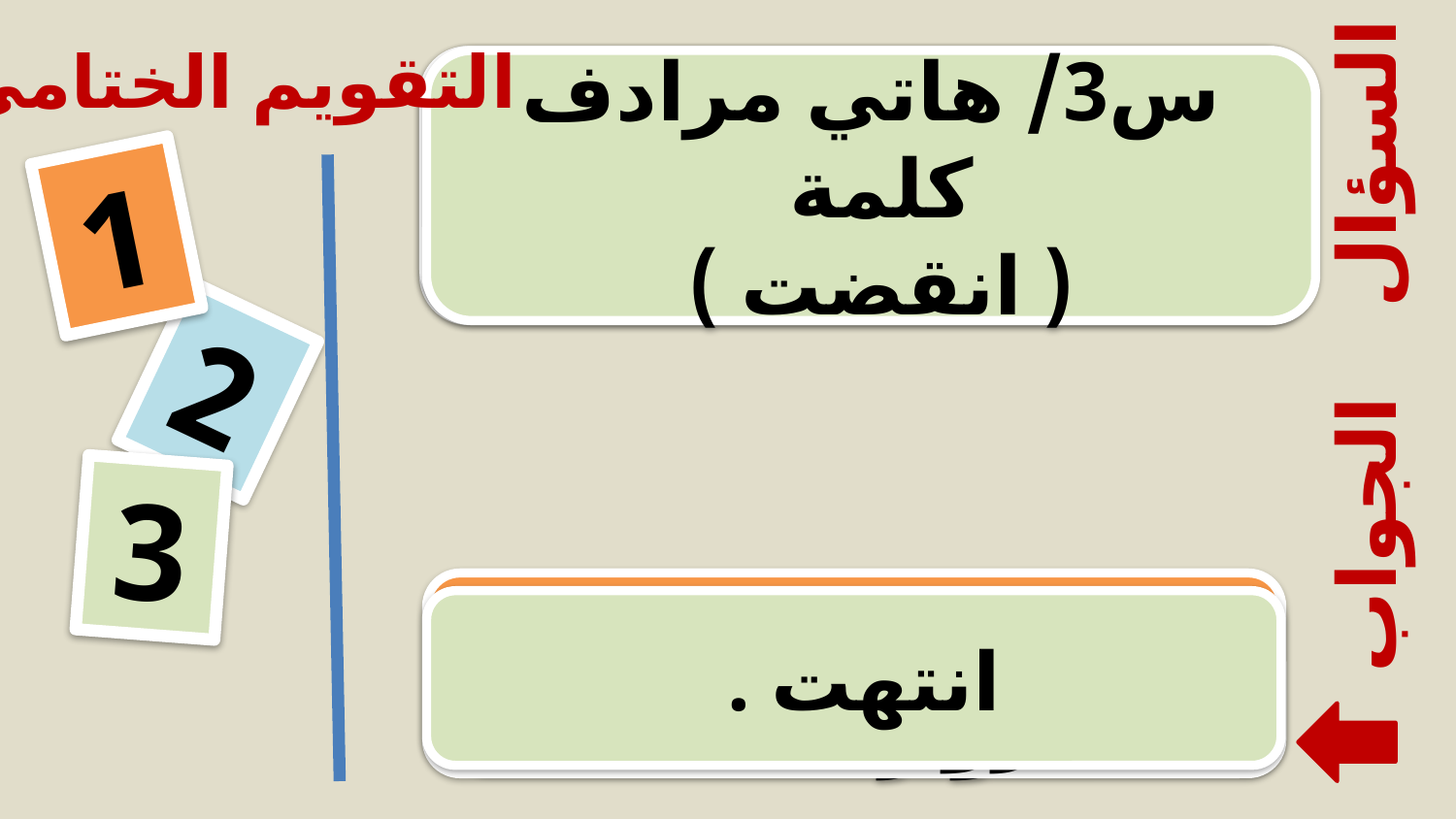

التقويم الختامي
س2 / أكملي : كلمة ( وارثو )جمع نوعه : . . .   و مفرده : . . . .
س3/ هاتي مرادف كلمة
( انقضت )
س1/ هاتي جمع كلمة
( روضة )
السؤال
1
2
3
الجواب
روض / رياض / روضات  .
انتهت .
جمع مذكر سالم / وارث .